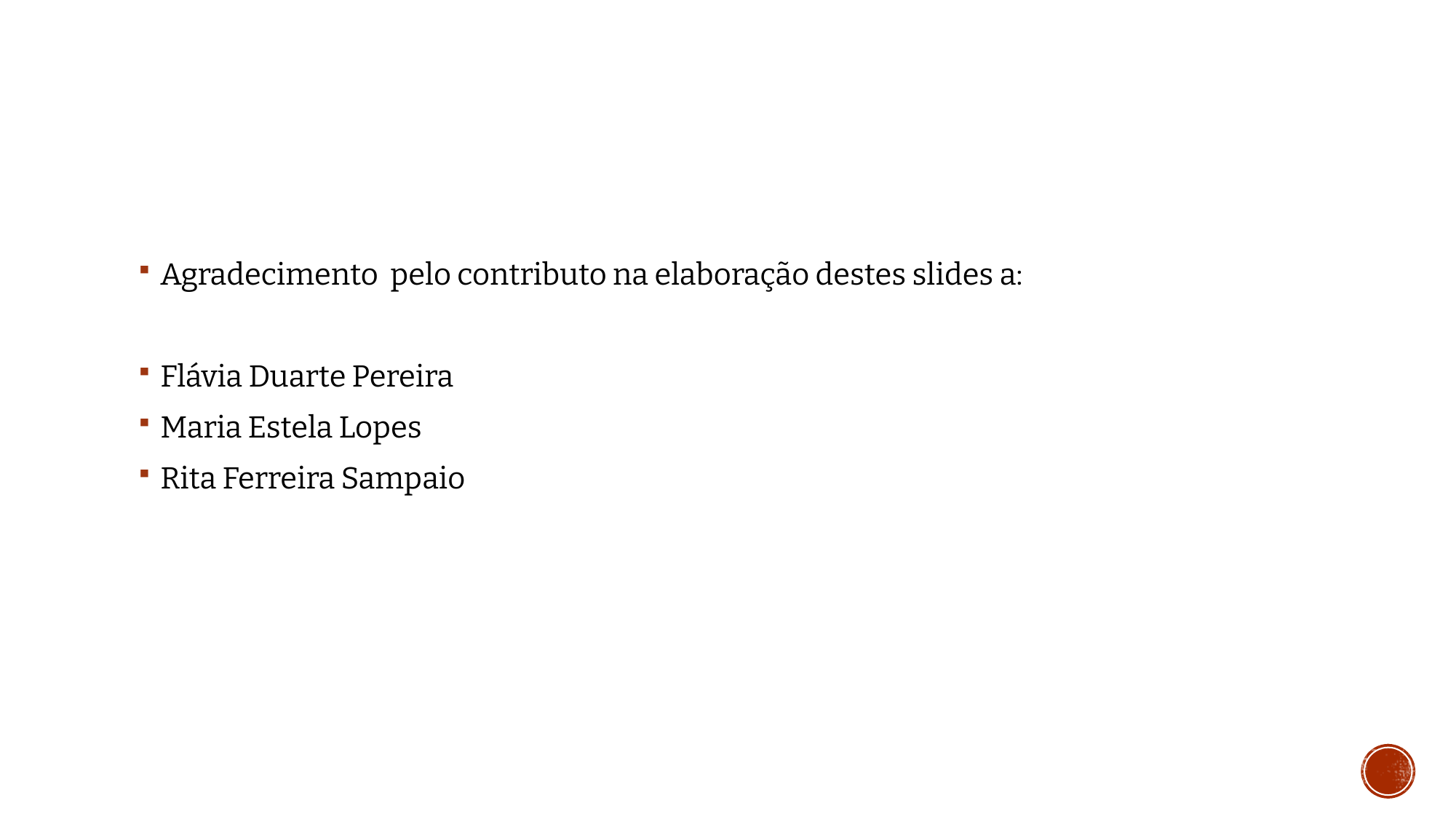

Agradecimento  pelo contributo na elaboração destes slides a:

Flávia Duarte Pereira
Maria Estela Lopes
Rita Ferreira Sampaio